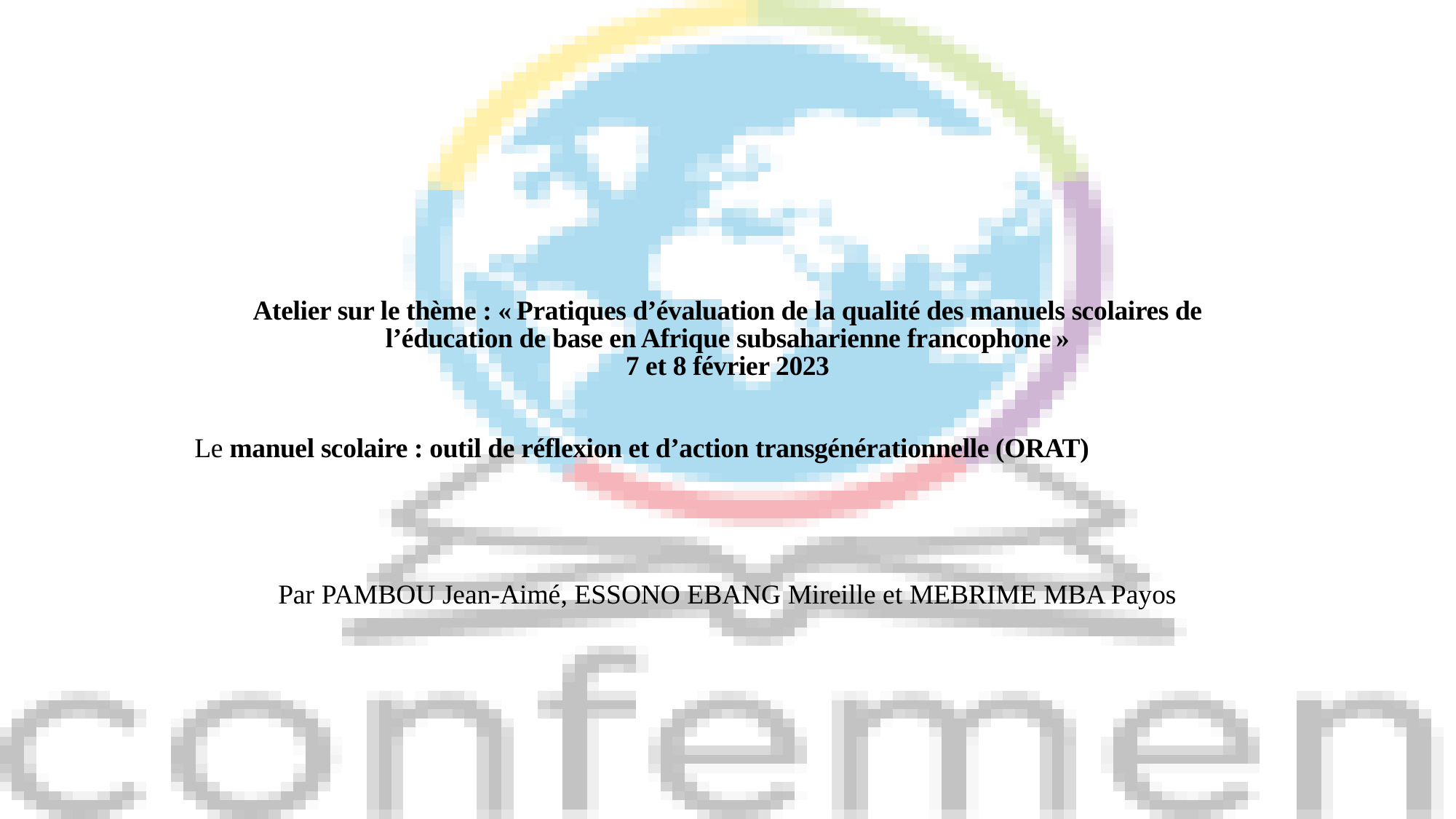

# Atelier sur le thème : « Pratiques d’évaluation de la qualité des manuels scolaires de l’éducation de base en Afrique subsaharienne francophone » 7 et 8 février 2023
Le manuel scolaire : outil de réflexion et d’action transgénérationnelle (ORAT)
Par PAMBOU Jean-Aimé, ESSONO EBANG Mireille et MEBRIME MBA Payos